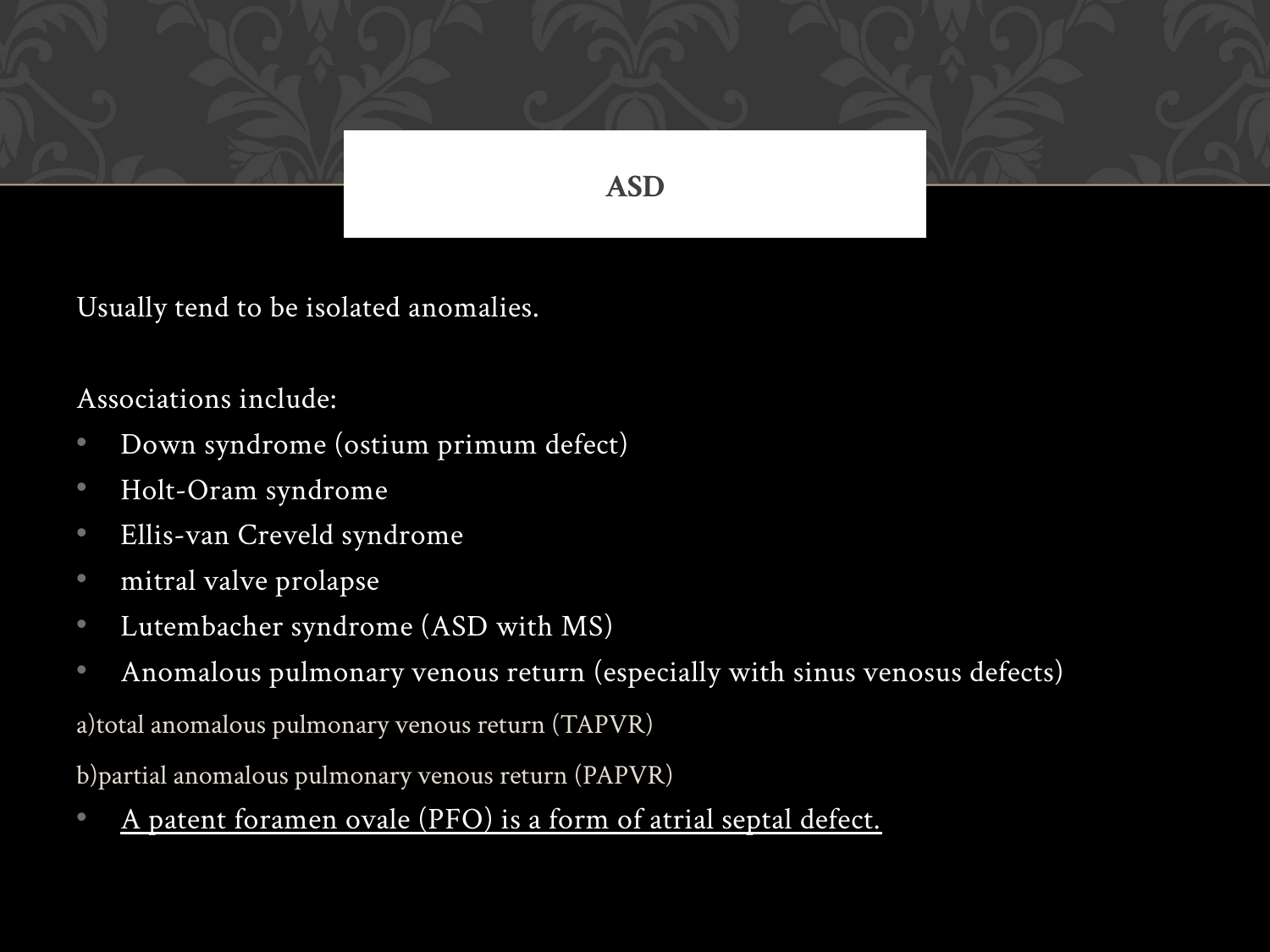

# ASD
Usually tend to be isolated anomalies.

Associations include:
Down syndrome (ostium primum defect)
Holt-Oram syndrome
Ellis-van Creveld syndrome
mitral valve prolapse
Lutembacher syndrome (ASD with MS)
Anomalous pulmonary venous return (especially with sinus venosus defects)
a)total anomalous pulmonary venous return (TAPVR)
b)partial anomalous pulmonary venous return (PAPVR)
A patent foramen ovale (PFO) is a form of atrial septal defect.